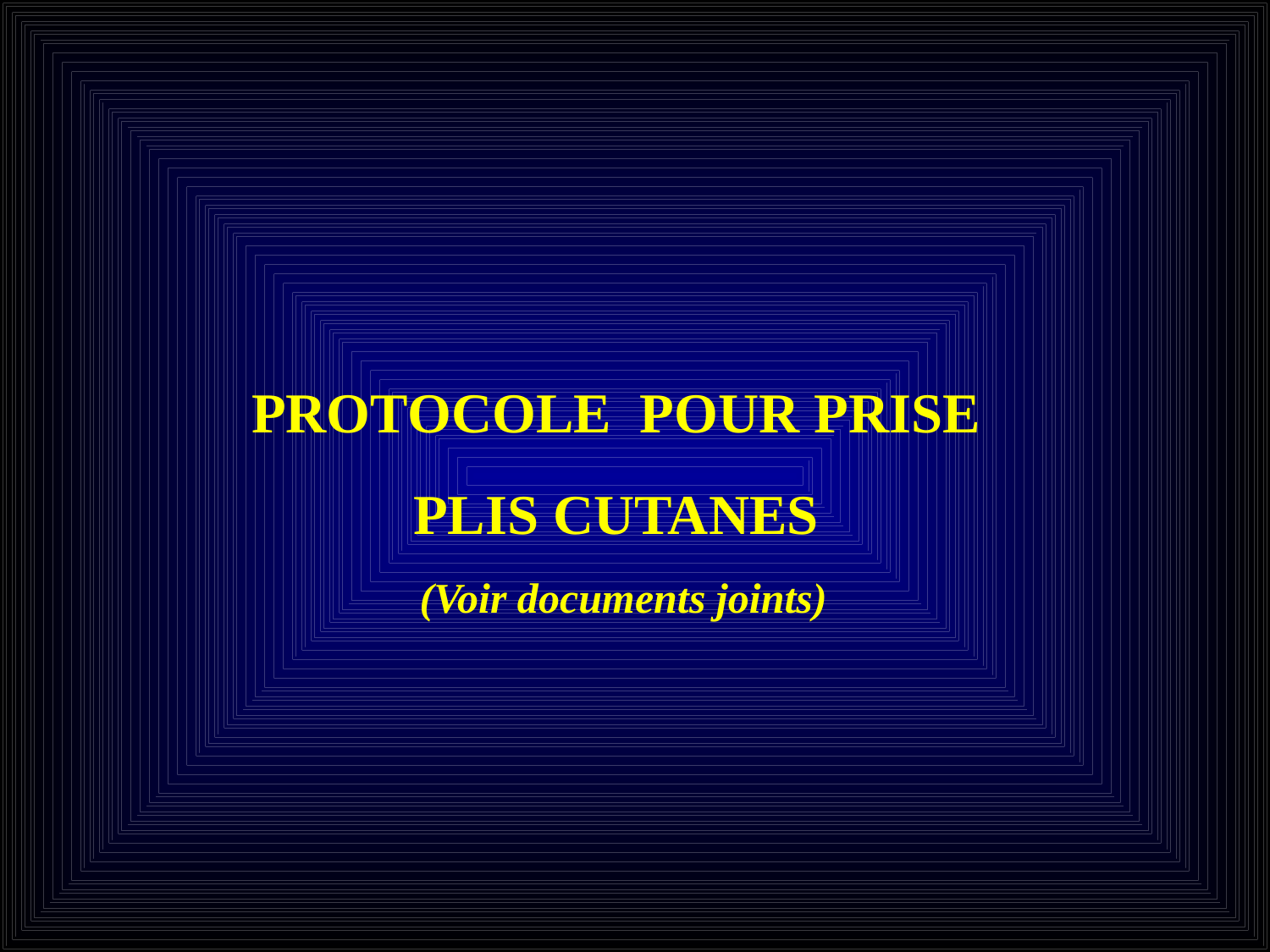

PROTOCOLE  POUR PRISE
PLIS CUTANES
(Voir documents joints)